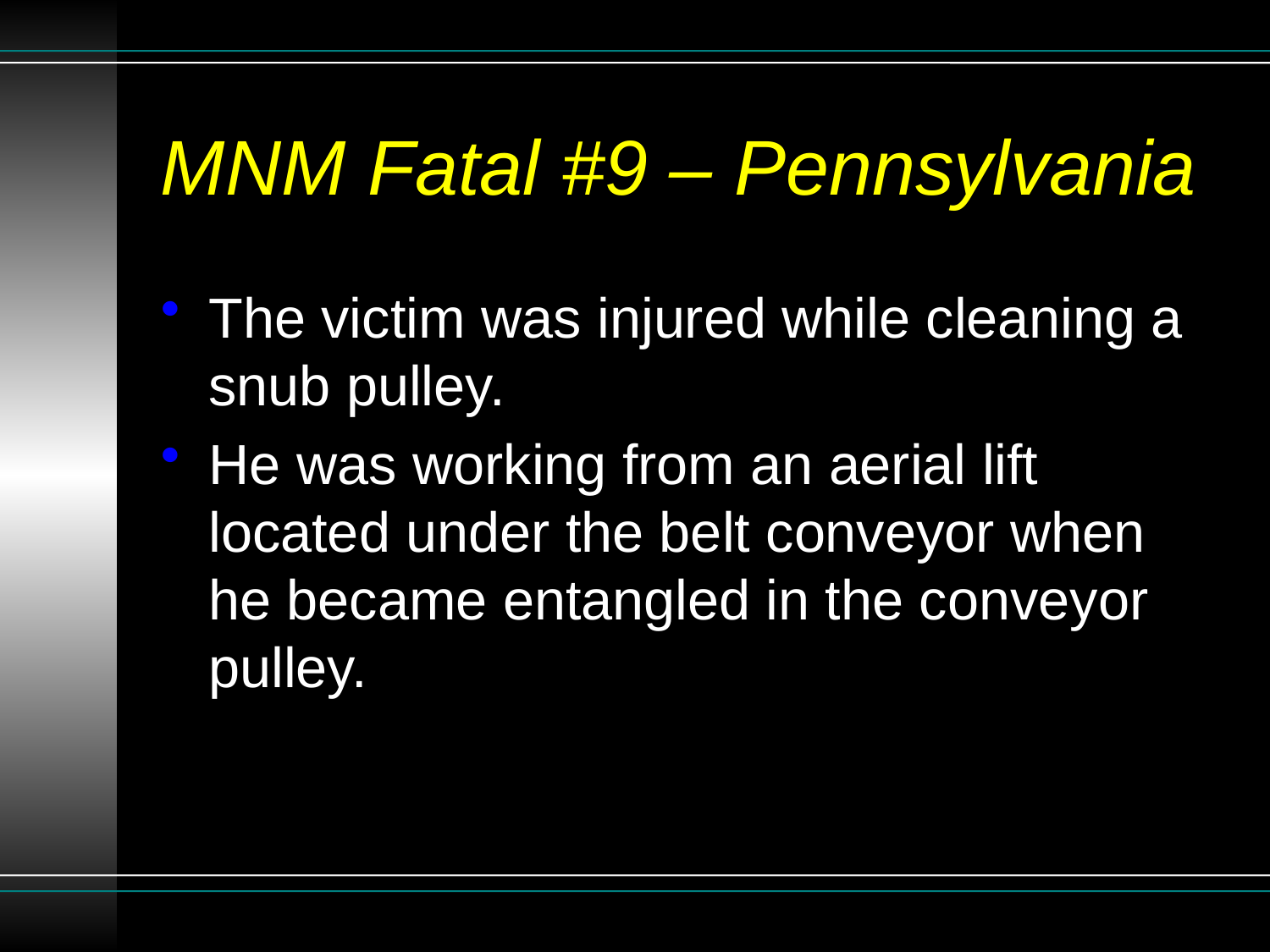

# MNM Fatal #9 – Pennsylvania
The victim was injured while cleaning a snub pulley.
He was working from an aerial lift located under the belt conveyor when he became entangled in the conveyor pulley.